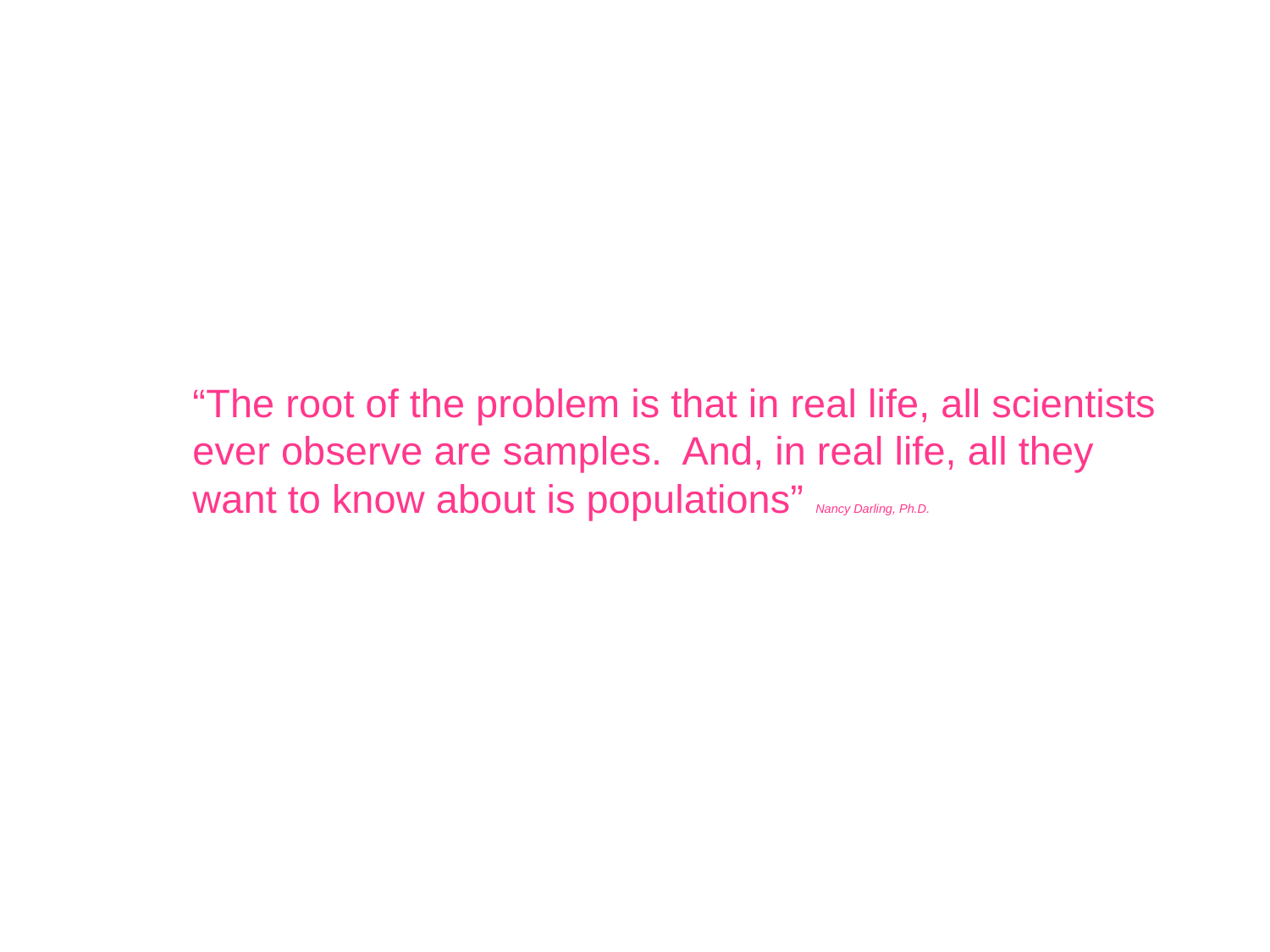

“The root of the problem is that in real life, all scientists ever observe are samples.  And, in real life, all they want to know about is populations” Nancy Darling, Ph.D.